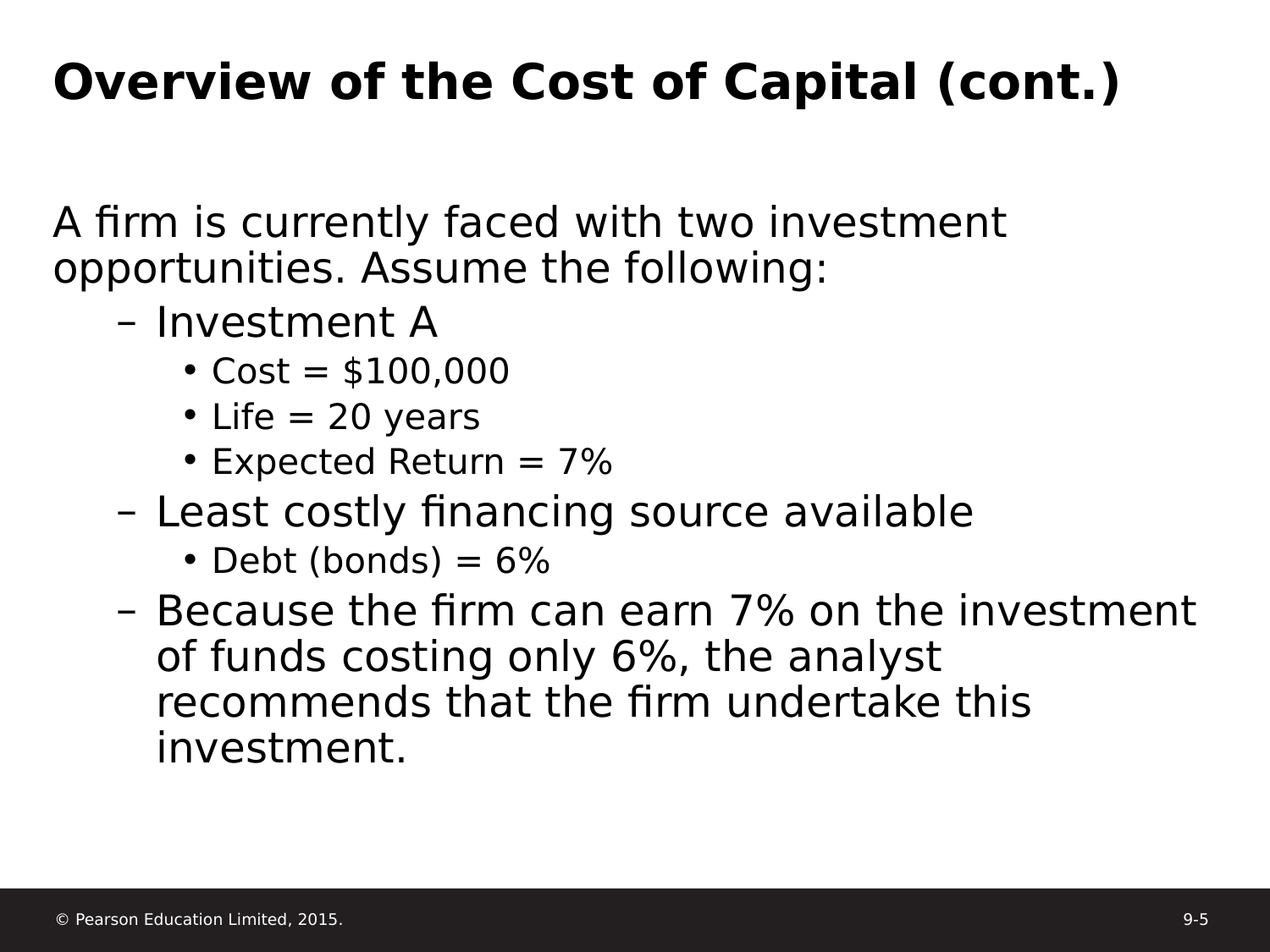

# Overview of the Cost of Capital (cont.)
A firm is currently faced with two investment opportunities. Assume the following:
Investment A
Cost = $100,000
Life = 20 years
Expected Return = 7%
Least costly financing source available
Debt (bonds) = 6%
Because the firm can earn 7% on the investment of funds costing only 6%, the analyst recommends that the firm undertake this investment.